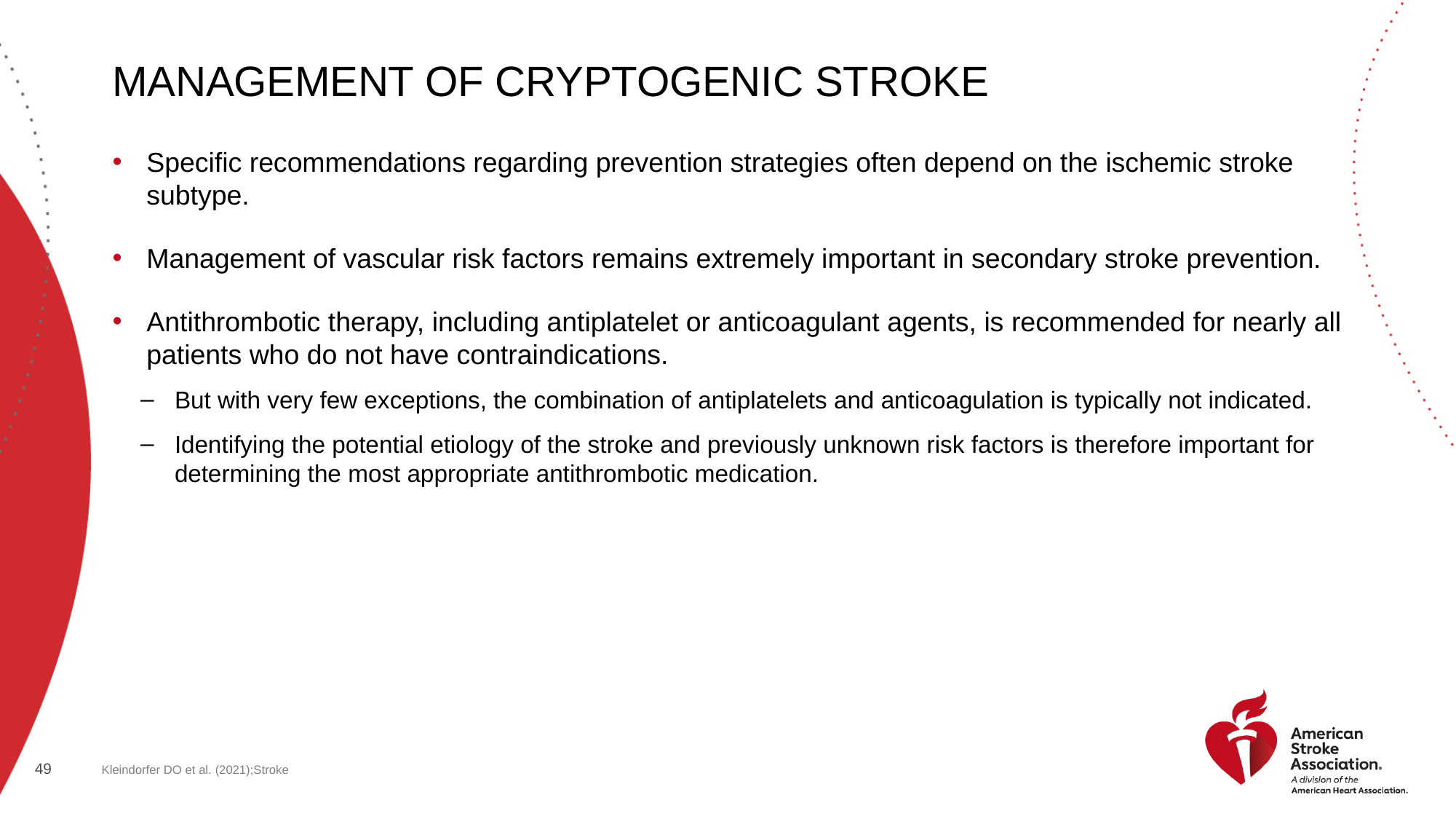

# Management of Cryptogenic Stroke
Specific recommendations regarding prevention strategies often depend on the ischemic stroke subtype.
Management of vascular risk factors remains extremely important in secondary stroke prevention.
Antithrombotic therapy, including antiplatelet or anticoagulant agents, is recommended for nearly all patients who do not have contraindications.
But with very few exceptions, the combination of antiplatelets and anticoagulation is typically not indicated.
Identifying the potential etiology of the stroke and previously unknown risk factors is therefore important for determining the most appropriate antithrombotic medication.
Kleindorfer DO et al. (2021);Stroke